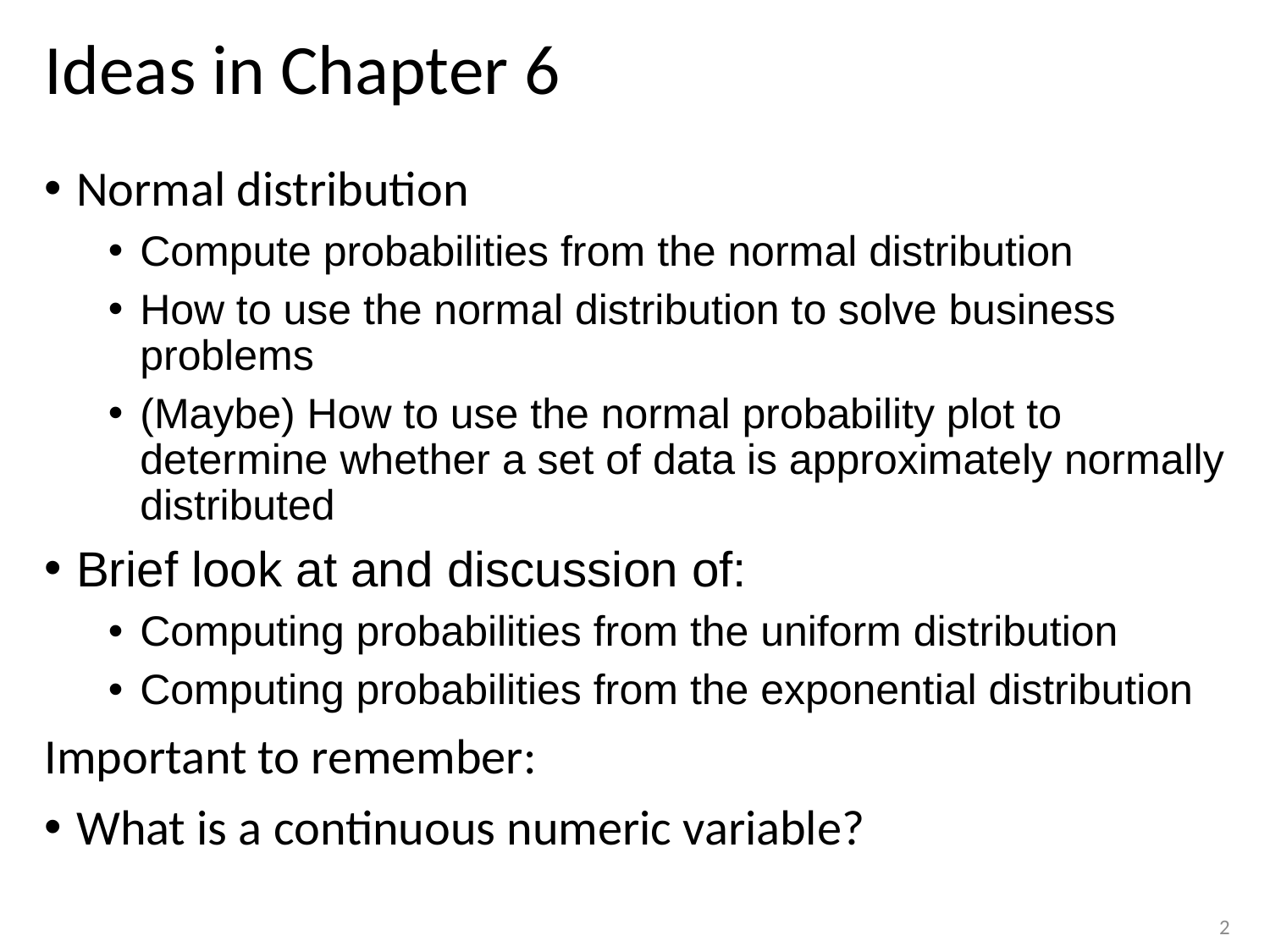

# Ideas in Chapter 6
Normal distribution
Compute probabilities from the normal distribution
How to use the normal distribution to solve business problems
(Maybe) How to use the normal probability plot to determine whether a set of data is approximately normally distributed
Brief look at and discussion of:
Computing probabilities from the uniform distribution
Computing probabilities from the exponential distribution
Important to remember:
What is a continuous numeric variable?
2